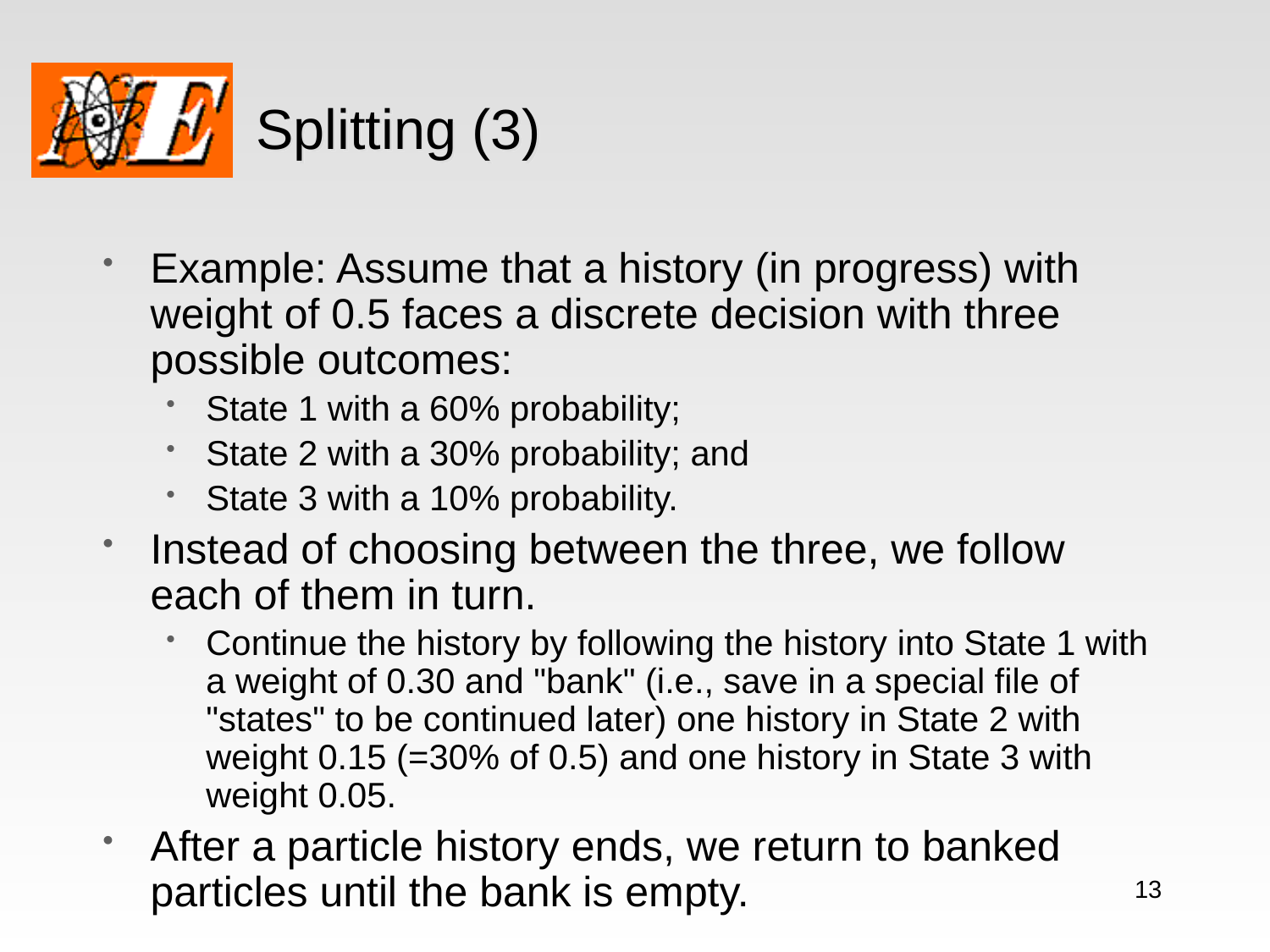

# Splitting (3)
Example: Assume that a history (in progress) with weight of 0.5 faces a discrete decision with three possible outcomes:
State 1 with a 60% probability;
State 2 with a 30% probability; and
State 3 with a 10% probability.
Instead of choosing between the three, we follow each of them in turn.
Continue the history by following the history into State 1 with a weight of 0.30 and "bank" (i.e., save in a special file of "states" to be continued later) one history in State 2 with weight 0.15 (=30% of 0.5) and one history in State 3 with weight 0.05.
After a particle history ends, we return to banked particles until the bank is empty.
13